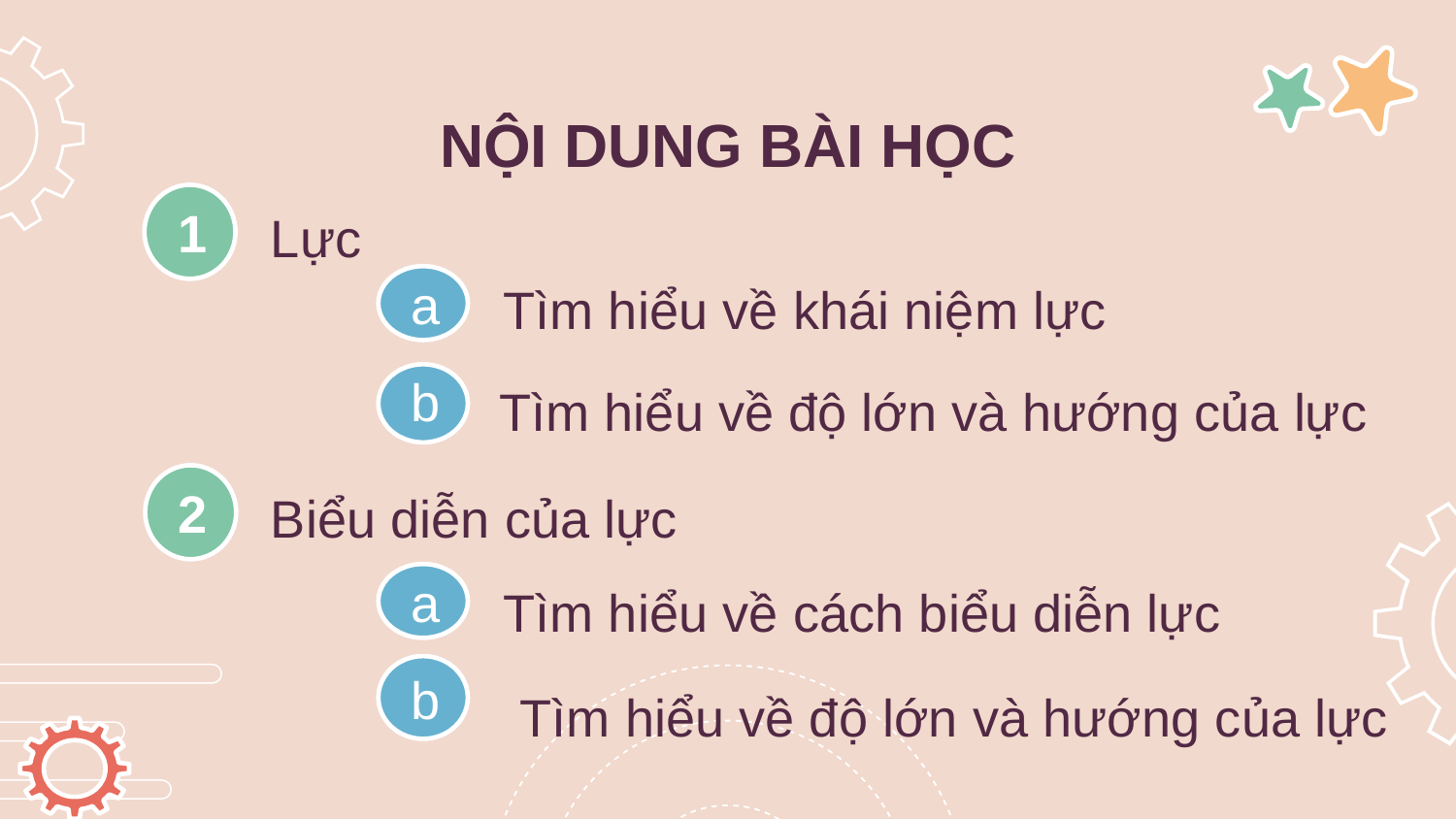

NỘI DUNG BÀI HỌC

Lực
1

Tìm hiểu về khái niệm lực
a

Tìm hiểu về độ lớn và hướng của lực
b

Biểu diễn của lực
2

Tìm hiểu về cách biểu diễn lực
a

Tìm hiểu về độ lớn và hướng của lực
b